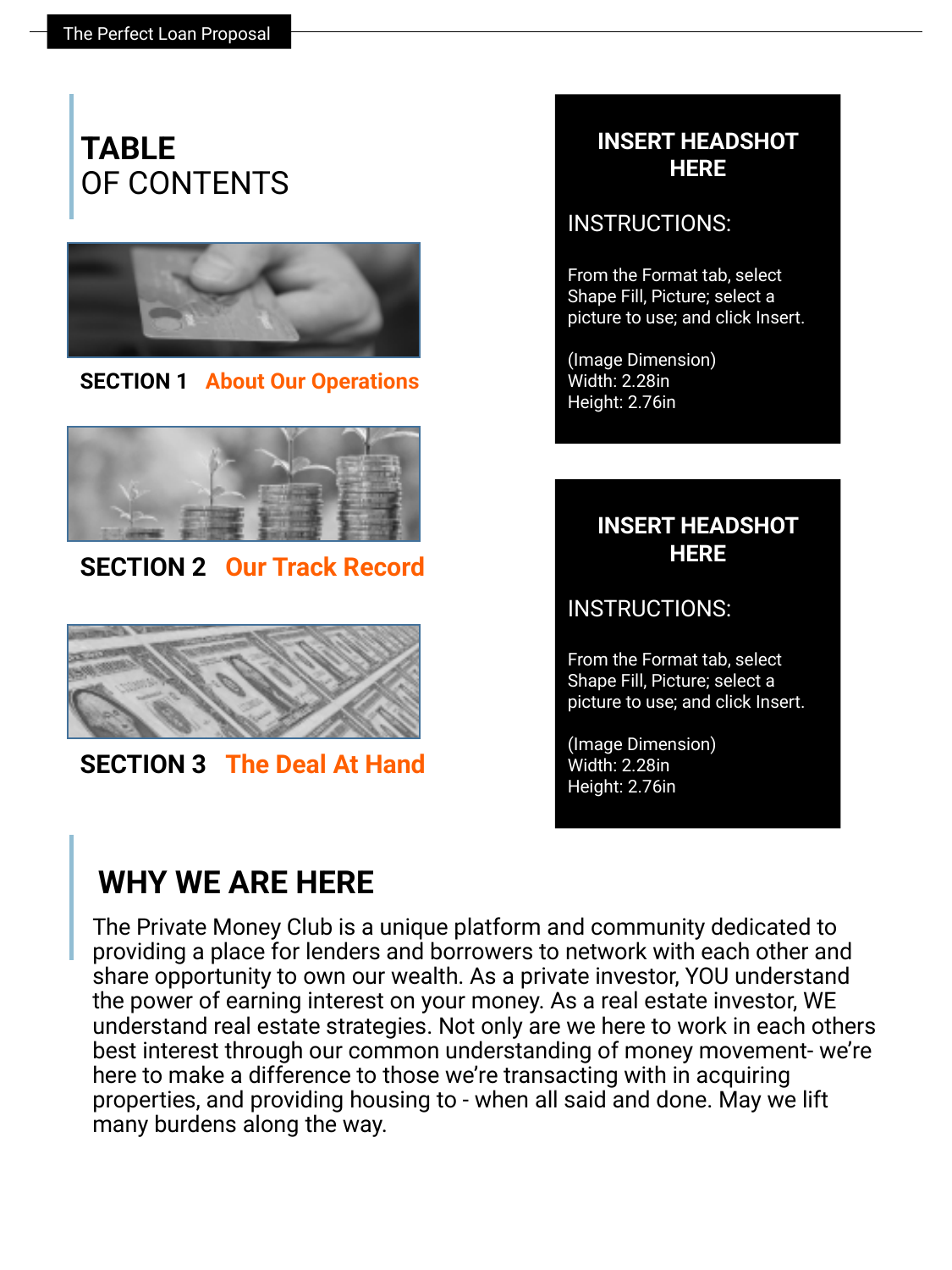

The Perfect Loan Proposal
INSERT HEADSHOT HERE

INSTRUCTIONS:

From the Format tab, select Shape Fill, Picture; select a picture to use; and click Insert.

(Image Dimension)
Width: 2.28in
Height: 2.76in
# TABLE OF CONTENTS

SECTION 1   About Our Operations

INSERT HEADSHOT HERE

INSTRUCTIONS:

From the Format tab, select Shape Fill, Picture; select a picture to use; and click Insert.

(Image Dimension)
Width: 2.28in
Height: 2.76in
SECTION 2   Our Track Record

SECTION 3   The Deal At Hand
WHY WE ARE HERE
The Private Money Club is a unique platform and community dedicated to providing a place for lenders and borrowers to network with each other and share opportunity to own our wealth. As a private investor, YOU understand the power of earning interest on your money. As a real estate investor, WE understand real estate strategies. Not only are we here to work in each others best interest through our common understanding of money movement- we’re here to make a difference to those we’re transacting with in acquiring properties, and providing housing to - when all said and done. May we lift many burdens along the way.